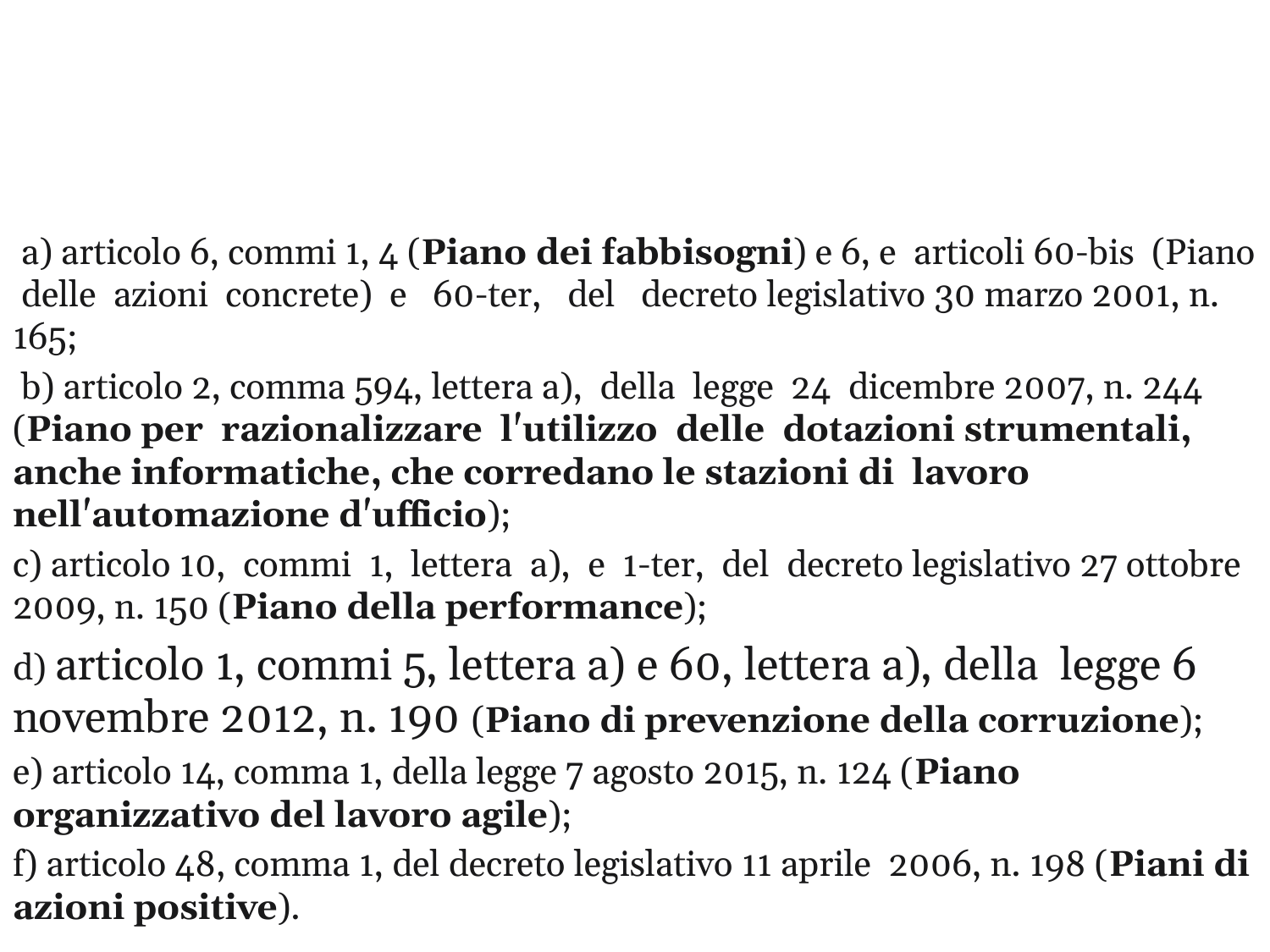

53
#
 a) articolo 6, commi 1, 4 (Piano dei fabbisogni) e 6, e  articoli 60-bis  (Piano  delle  azioni  concrete)  e   60-ter,   del   decreto legislativo 30 marzo 2001, n. 165;
 b) articolo 2, comma 594, lettera a),  della  legge  24  dicembre 2007, n. 244 (Piano per  razionalizzare  l'utilizzo  delle  dotazioni strumentali, anche informatiche, che corredano le stazioni di  lavoro nell'automazione d'ufficio);
c) articolo 10,  commi  1,  lettera  a),  e  1-ter,  del  decreto legislativo 27 ottobre 2009, n. 150 (Piano della performance);
d) articolo 1, commi 5, lettera a) e 60, lettera a), della  legge 6 novembre 2012, n. 190 (Piano di prevenzione della corruzione);
e) articolo 14, comma 1, della legge 7 agosto 2015, n. 124 (Piano organizzativo del lavoro agile);
f) articolo 48, comma 1, del decreto legislativo 11 aprile  2006, n. 198 (Piani di azioni positive).